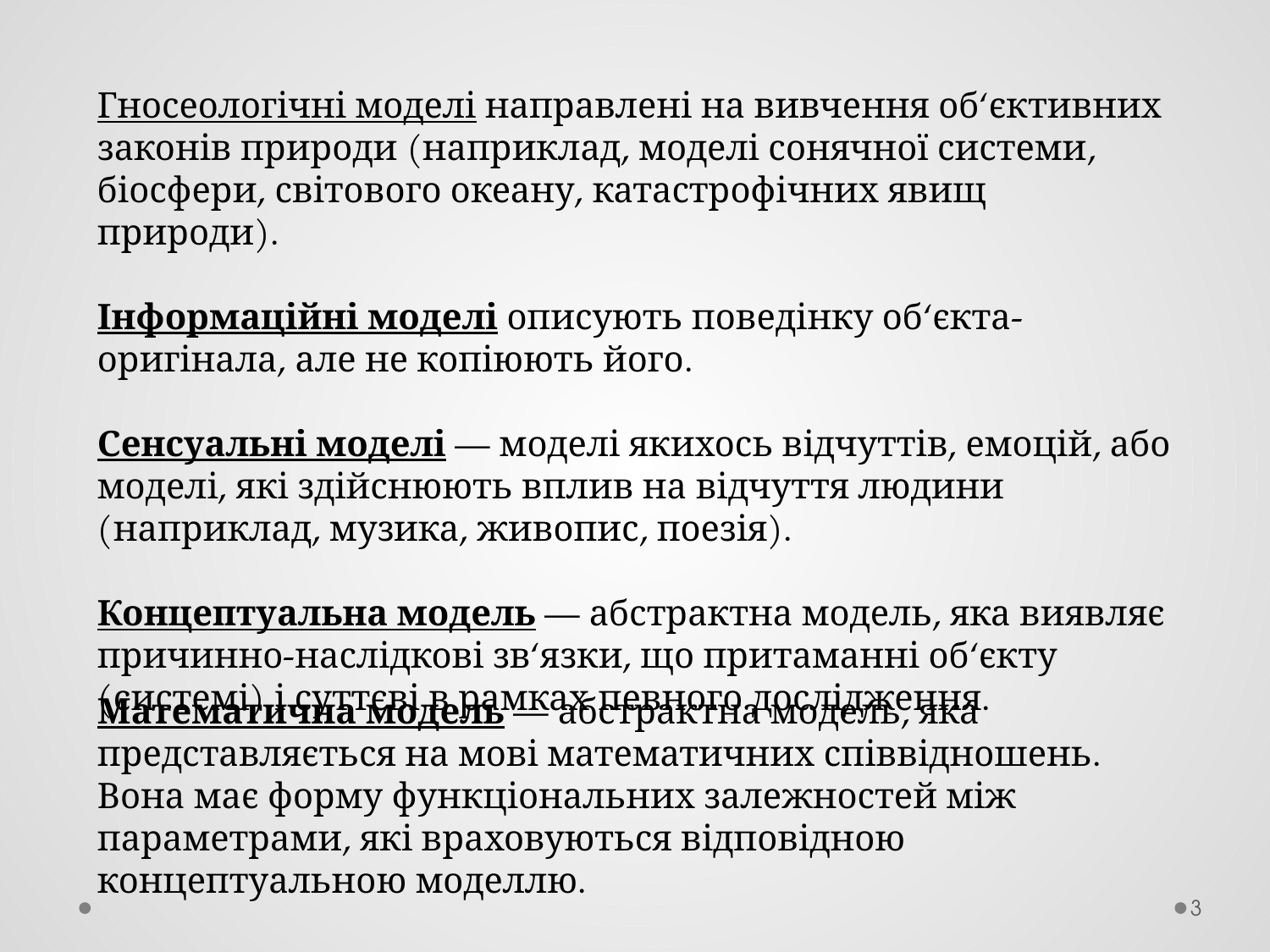

Гносеологічні моделі направлені на вивчення об‘єктивних законів природи (наприклад, моделі сонячної системи, біосфери, світового океану, катастрофічних явищ природи).

Інформаційні моделі описують поведінку об‘єкта-оригінала, але не копіюють його.

Сенсуальні моделі — моделі якихось відчуттів, емоцій, або моделі, які здійснюють вплив на відчуття людини (наприклад, музика, живопис, поезія).

Концептуальна модель — абстрактна модель, яка виявляє причинно-наслідкові зв‘язки, що притаманні об‘єкту (системі) і суттєві в рамках певного дослідження.
Математична модель — абстрактна модель, яка представляється на мові математичних співвідношень. Вона має форму функціональних залежностей між параметрами, які враховуються відповідною концептуальною моделлю.
3